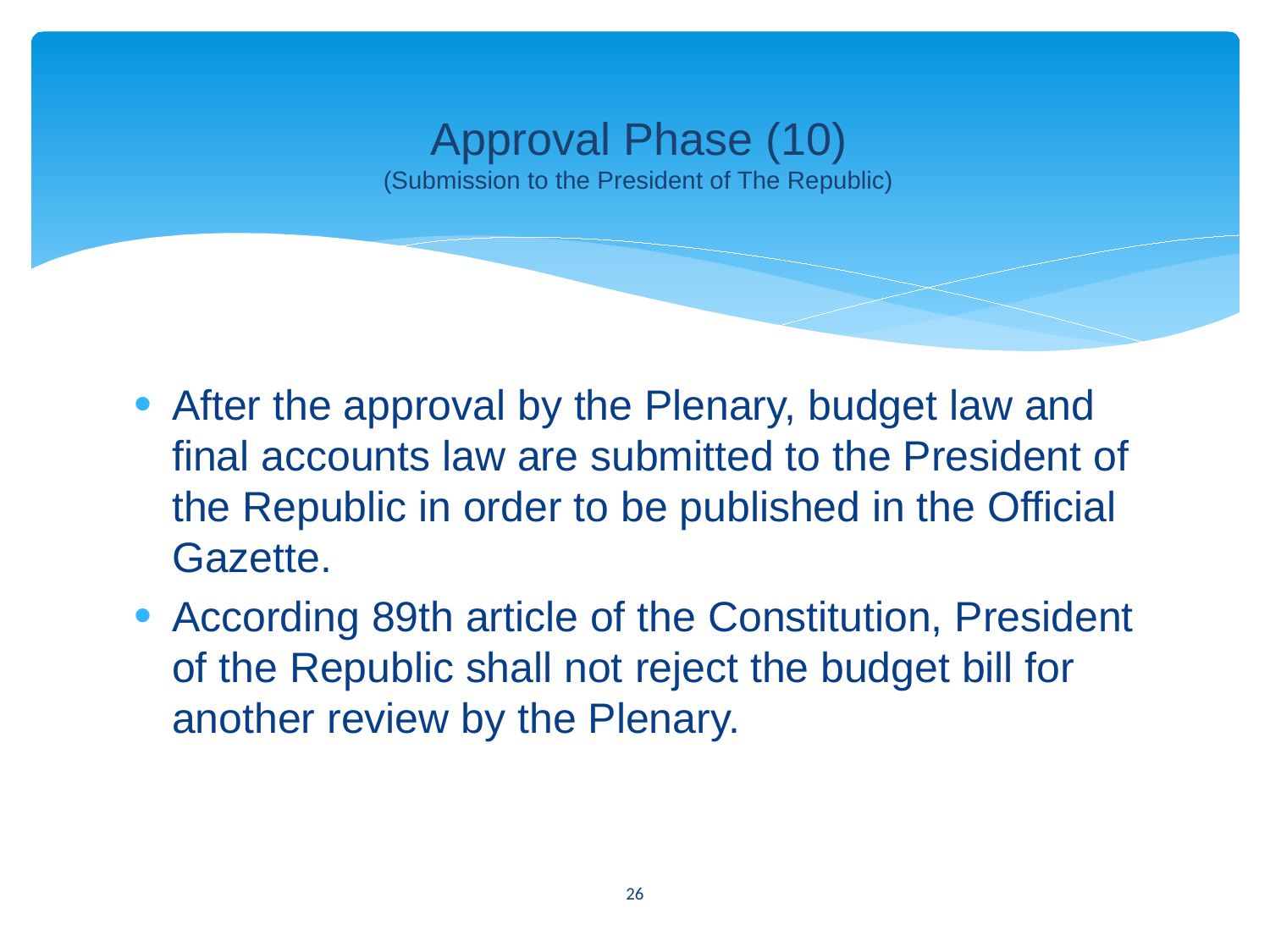

# Approval Phase (10) (Submission to the President of The Republic)
After the approval by the Plenary, budget law and final accounts law are submitted to the President of the Republic in order to be published in the Official Gazette.
According 89th article of the Constitution, President of the Republic shall not reject the budget bill for another review by the Plenary.
26